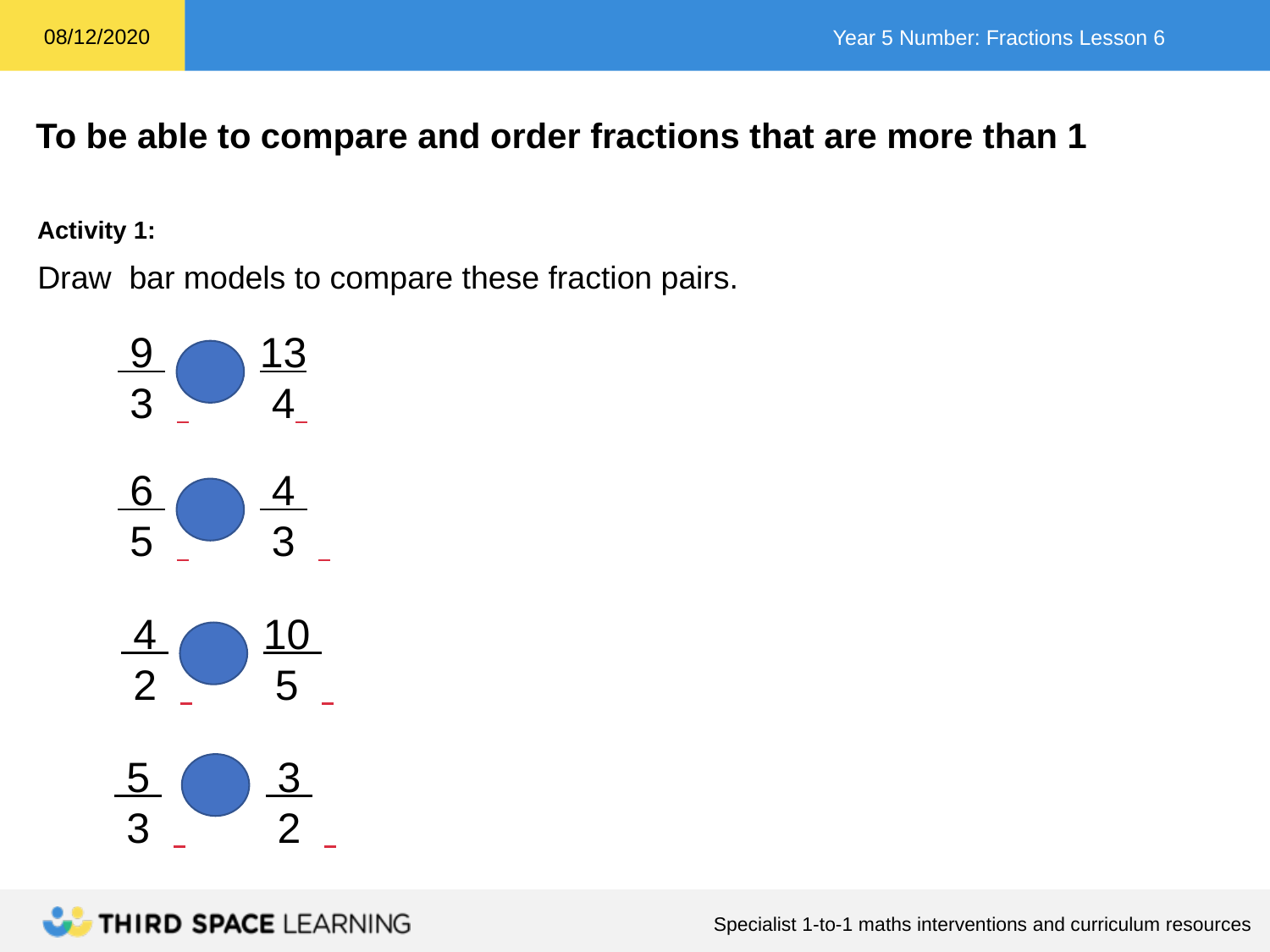

Activity 1:
Draw  bar models to compare these fraction pairs.

 9 .
 3_

13
 4

 6 .
 5_

 4
 3_

 4 .
 2_

10
 5_

 5
 3_

 3 .
 2_